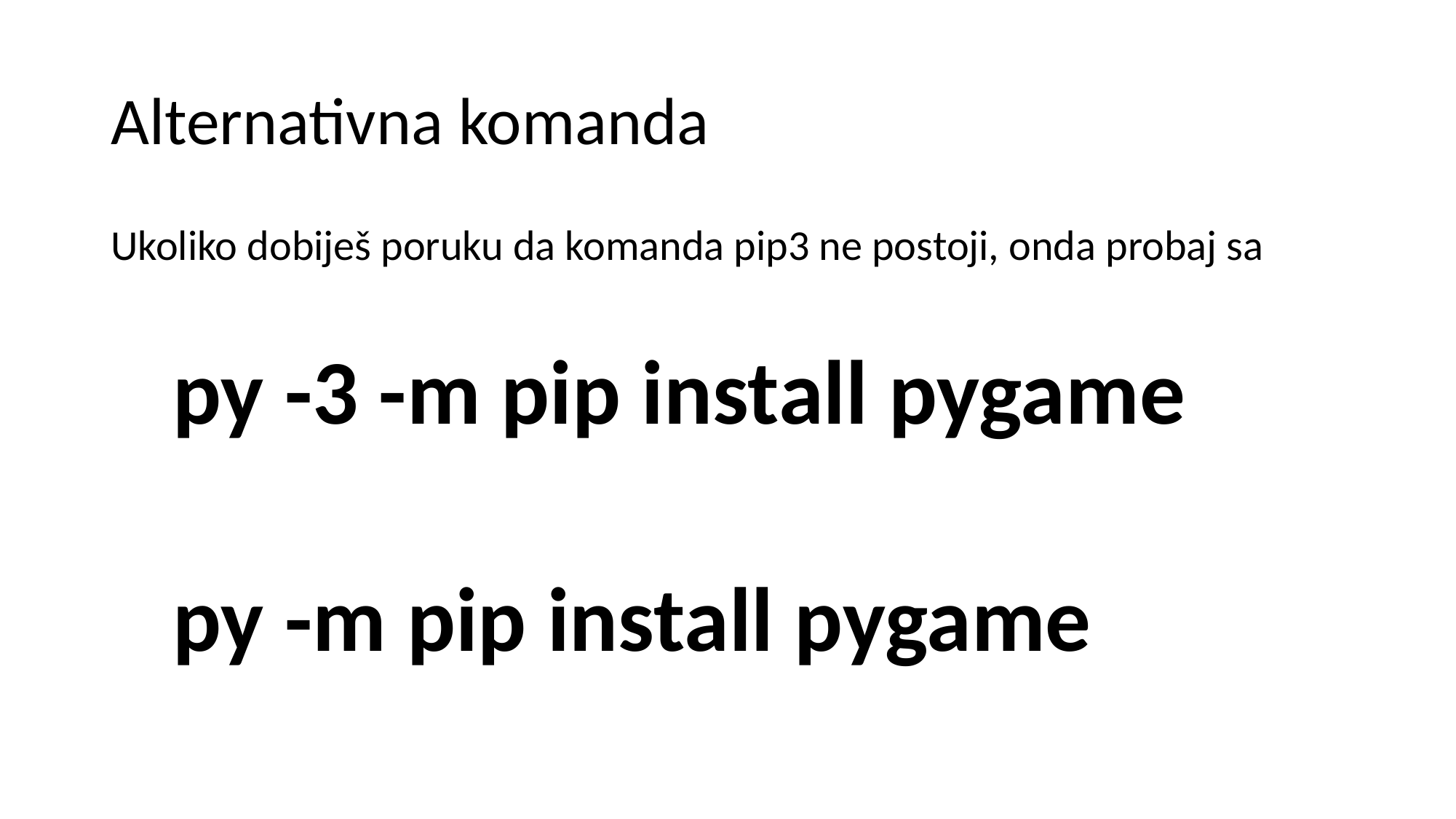

# Alternativna komanda
Ukoliko dobiješ poruku da komanda pip3 ne postoji, onda probaj sa

   py -3 -m pip install pygame

   py -m pip install pygame